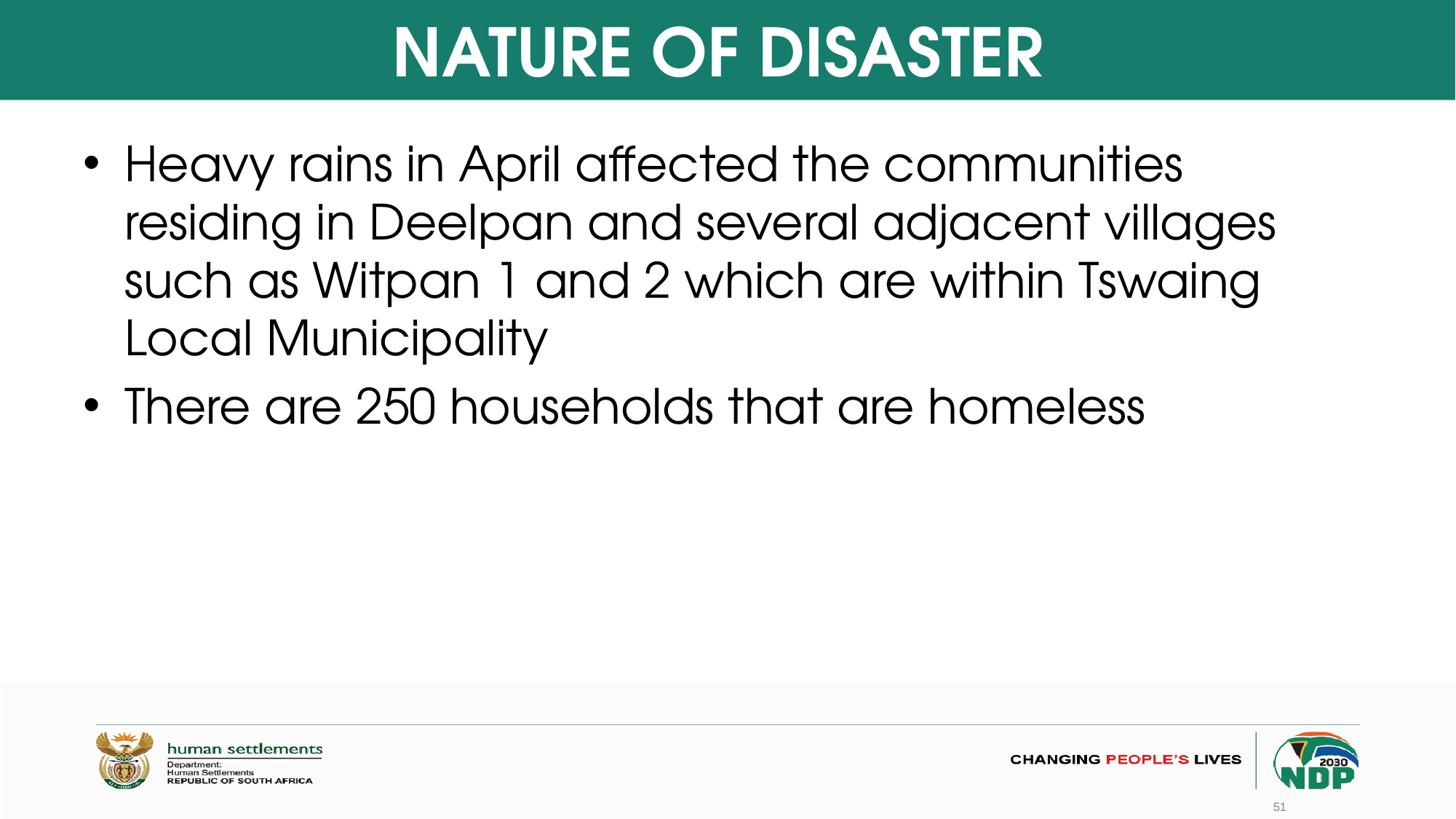

# NATURE OF DISASTER
Heavy rains in April affected the communities residing in Deelpan and several adjacent villages such as Witpan 1 and 2 which are within Tswaing Local Municipality
There are 250 households that are homeless
51